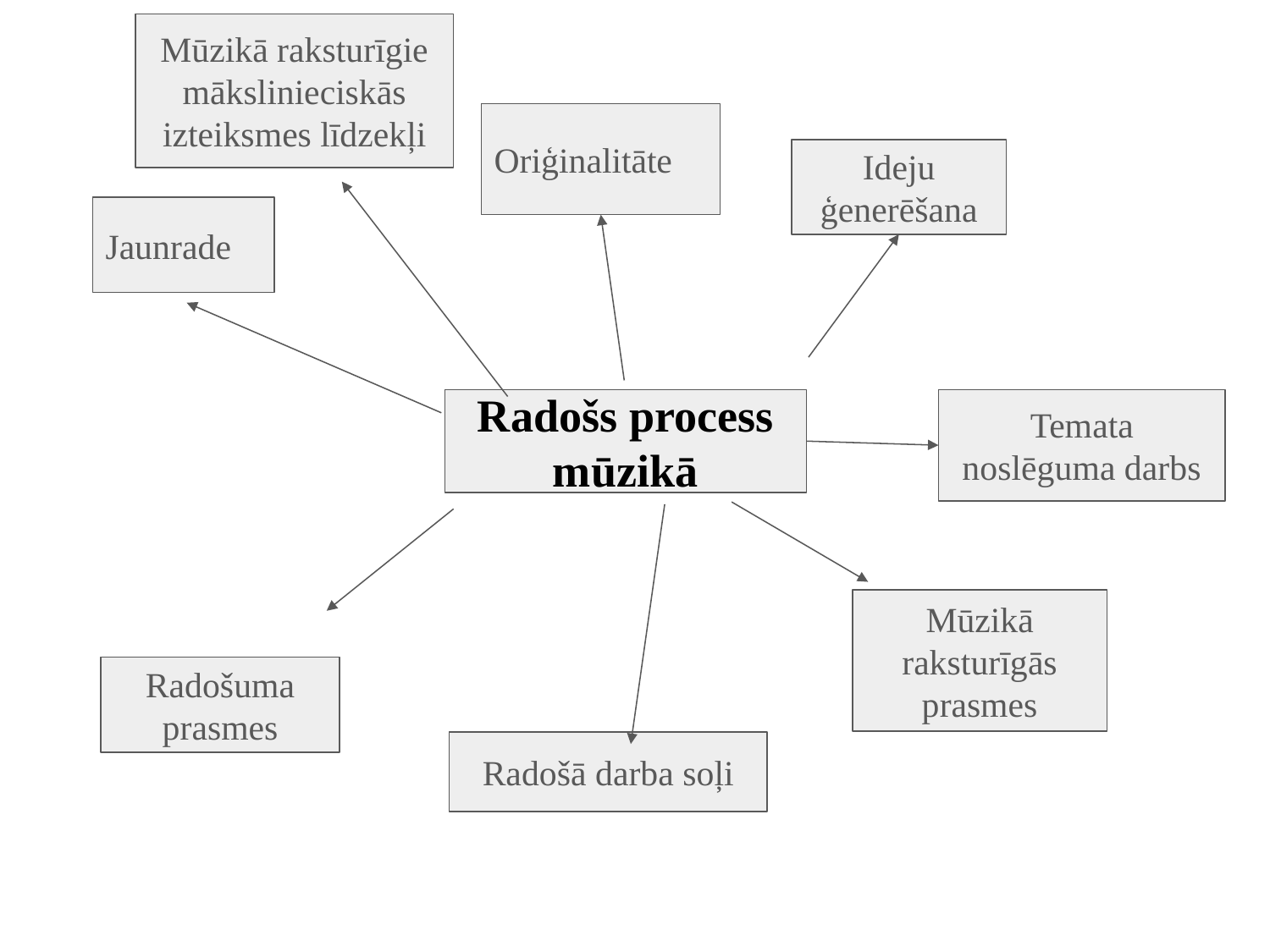

Mūzikā raksturīgie mākslinieciskās izteiksmes līdzekļi
Oriģinalitāte
Ideju ģenerēšana
Jaunrade
Radošs process mūzikā
Temata noslēguma darbs
Mūzikā raksturīgās prasmes
Radošuma prasmes
Radošā darba soļi